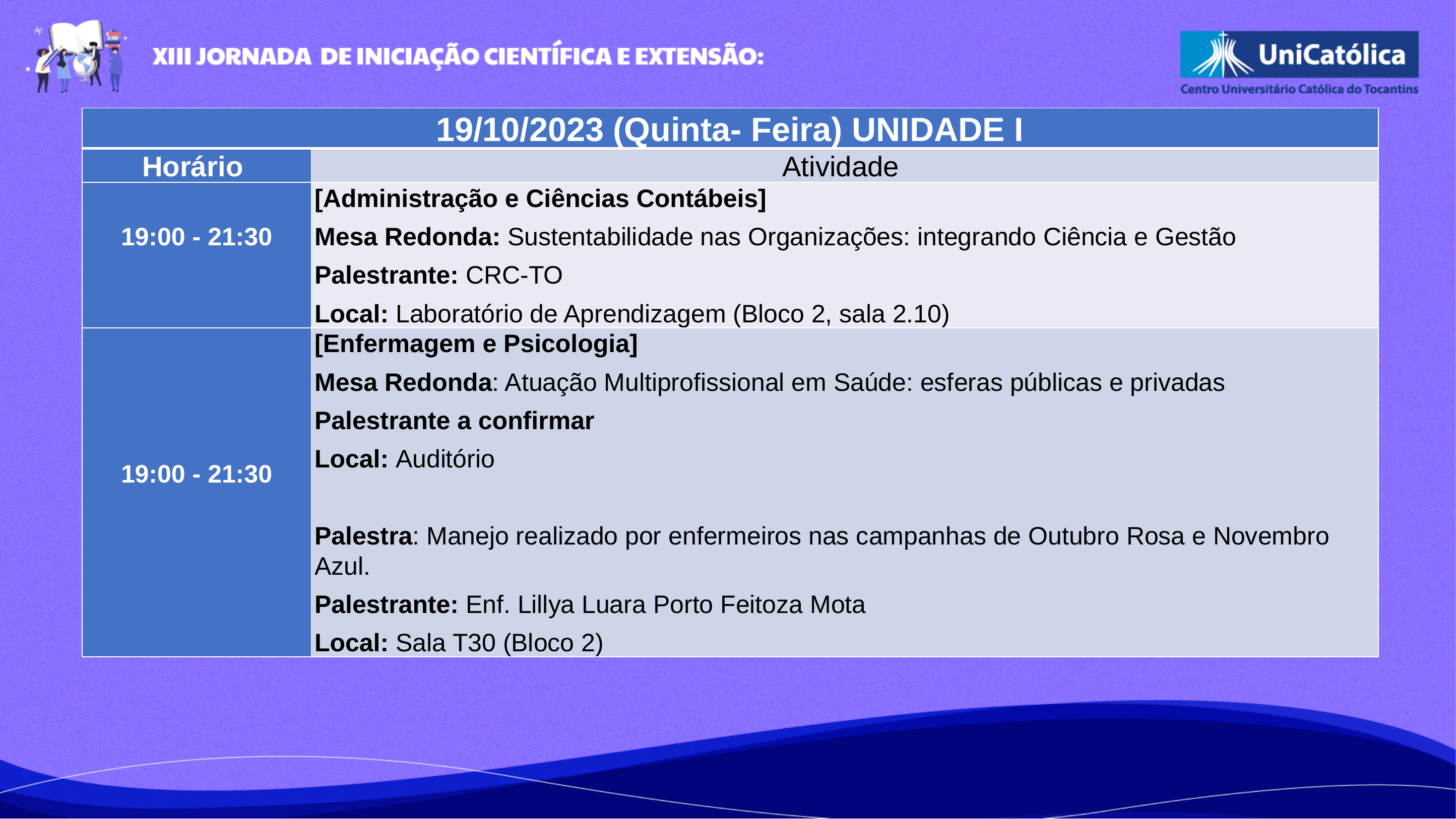

| 19/10/2023 (Quinta- Feira) UNIDADE I |  |
| --- | --- |
| Horário | Atividade |
| 19:00 - 21:30 | [Administração e Ciências Contábeis] Mesa Redonda: Sustentabilidade nas Organizações: integrando Ciência e Gestão Palestrante: CRC-TO Local: Laboratório de Aprendizagem (Bloco 2, sala 2.10) |
| 19:00 - 21:30 | [Enfermagem e Psicologia] Mesa Redonda: Atuação Multiprofissional em Saúde: esferas públicas e privadas Palestrante a confirmar Local: Auditório Palestra: Manejo realizado por enfermeiros nas campanhas de Outubro Rosa e Novembro Azul. Palestrante: Enf. Lillya Luara Porto Feitoza Mota Local: Sala T30 (Bloco 2) |